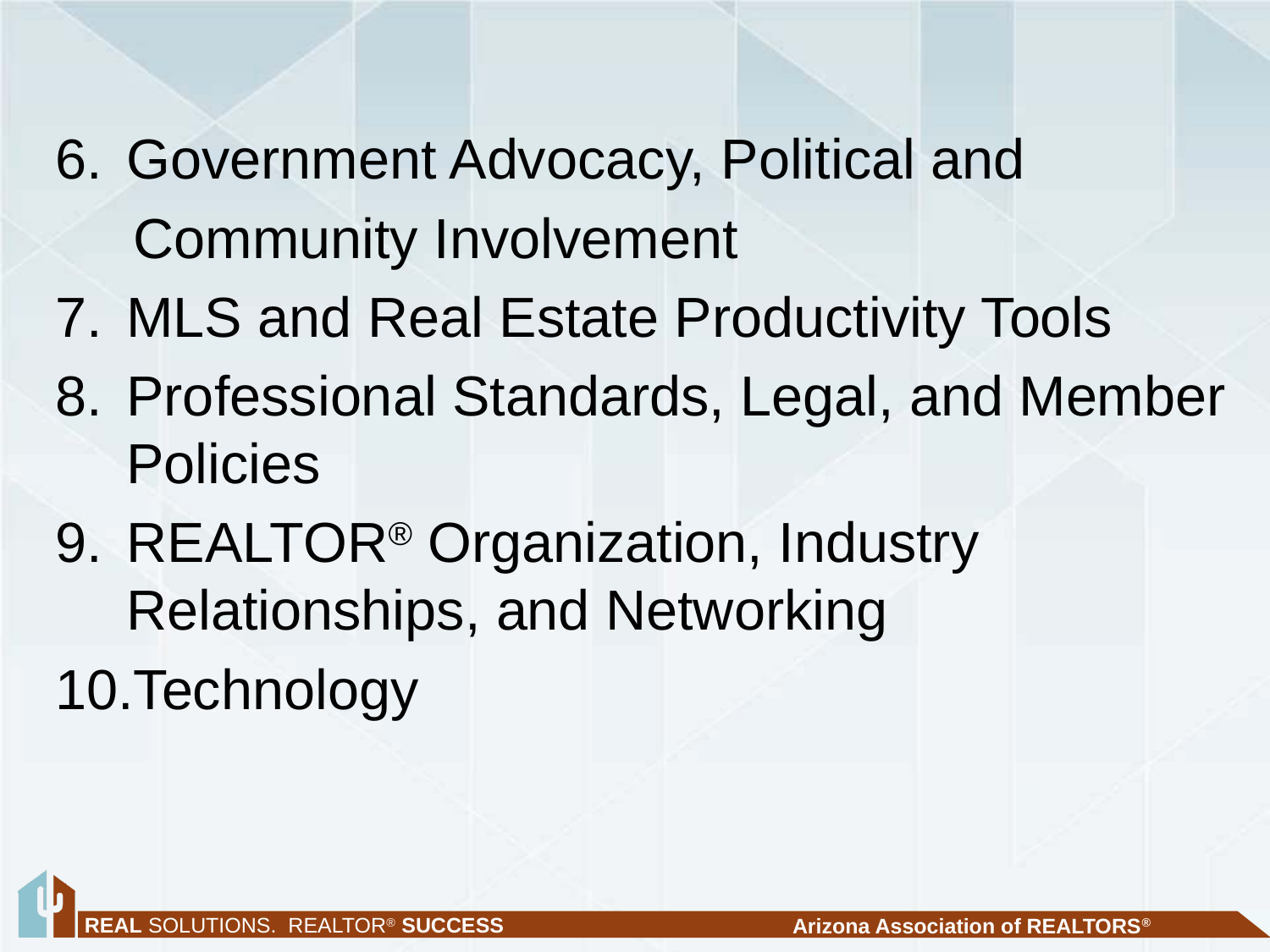

Government Advocacy, Political and
     Community Involvement
MLS and Real Estate Productivity Tools
Professional Standards, Legal, and Member Policies
REALTOR® Organization, Industry Relationships, and Networking
Technology